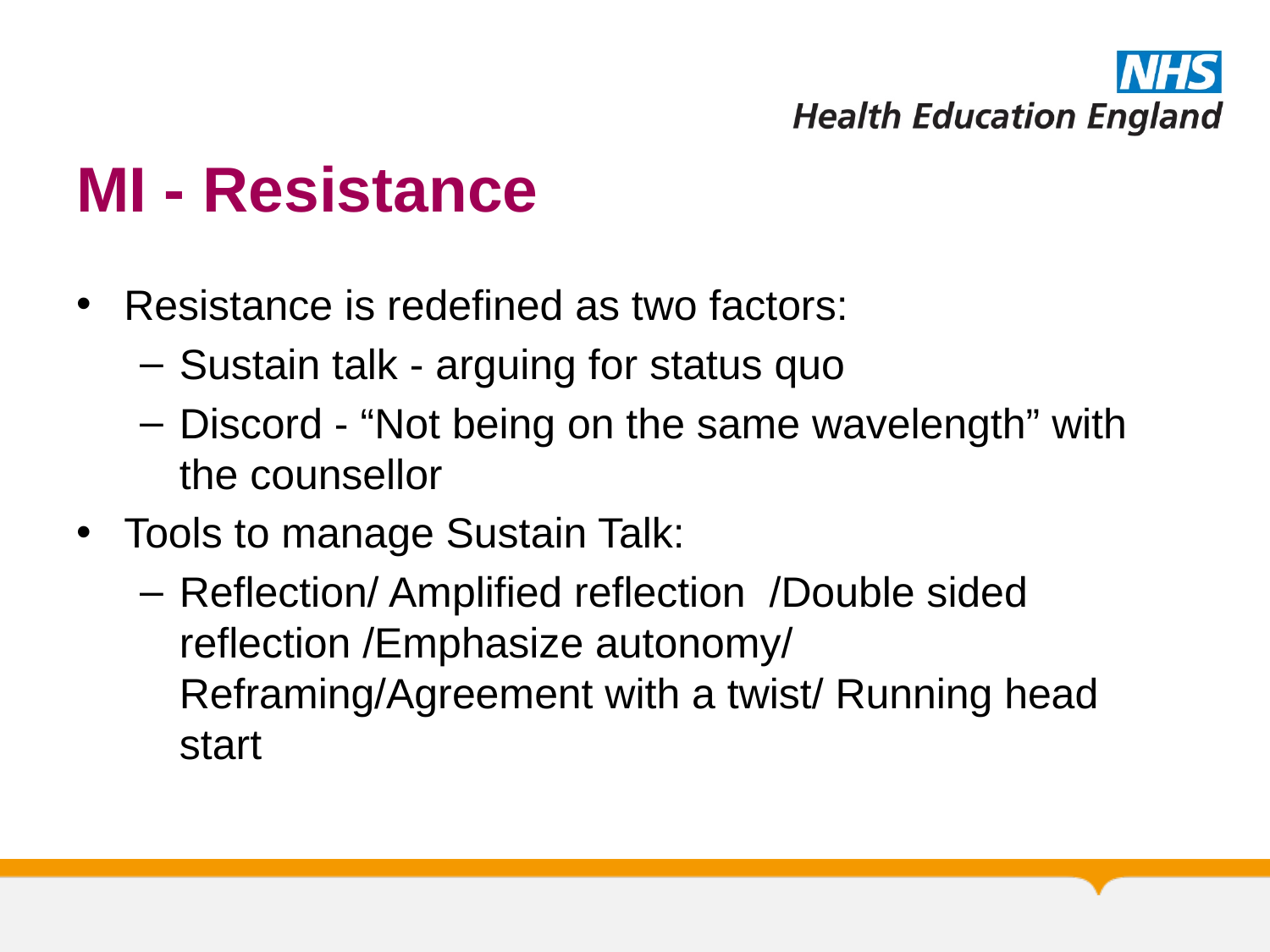

# MI - Resistance
Resistance is redefined as two factors:
Sustain talk - arguing for status quo
Discord - “Not being on the same wavelength” with the counsellor
Tools to manage Sustain Talk:
Reflection/ Amplified reflection  /Double sided reflection /Emphasize autonomy/ Reframing/Agreement with a twist/ Running head start